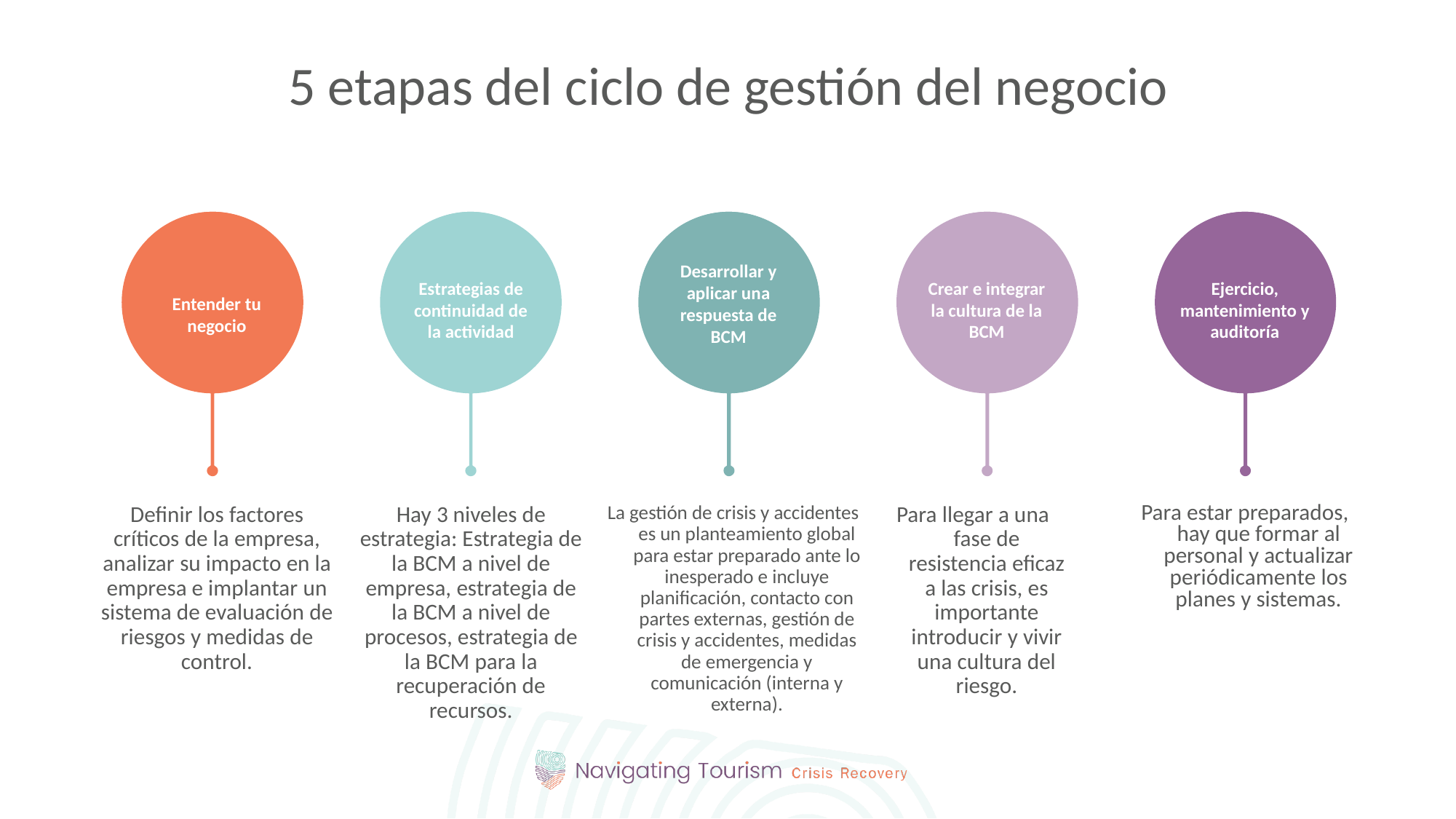

5 etapas del ciclo de gestión del negocio
Desarrollar y aplicar una respuesta de BCM
Estrategias de continuidad de la actividad
Ejercicio, mantenimiento y auditoría
Crear e integrar la cultura de la BCM
Entender tu negocio
La gestión de crisis y accidentes es un planteamiento global para estar preparado ante lo inesperado e incluye planificación, contacto con partes externas, gestión de crisis y accidentes, medidas de emergencia y comunicación (interna y externa).
Para llegar a una fase de resistencia eficaz a las crisis, es importante introducir y vivir una cultura del riesgo.
Definir los factores críticos de la empresa, analizar su impacto en la empresa e implantar un sistema de evaluación de riesgos y medidas de control.
Hay 3 niveles de estrategia: Estrategia de la BCM a nivel de empresa, estrategia de la BCM a nivel de procesos, estrategia de la BCM para la recuperación de recursos.
Para estar preparados, hay que formar al personal y actualizar periódicamente los planes y sistemas.